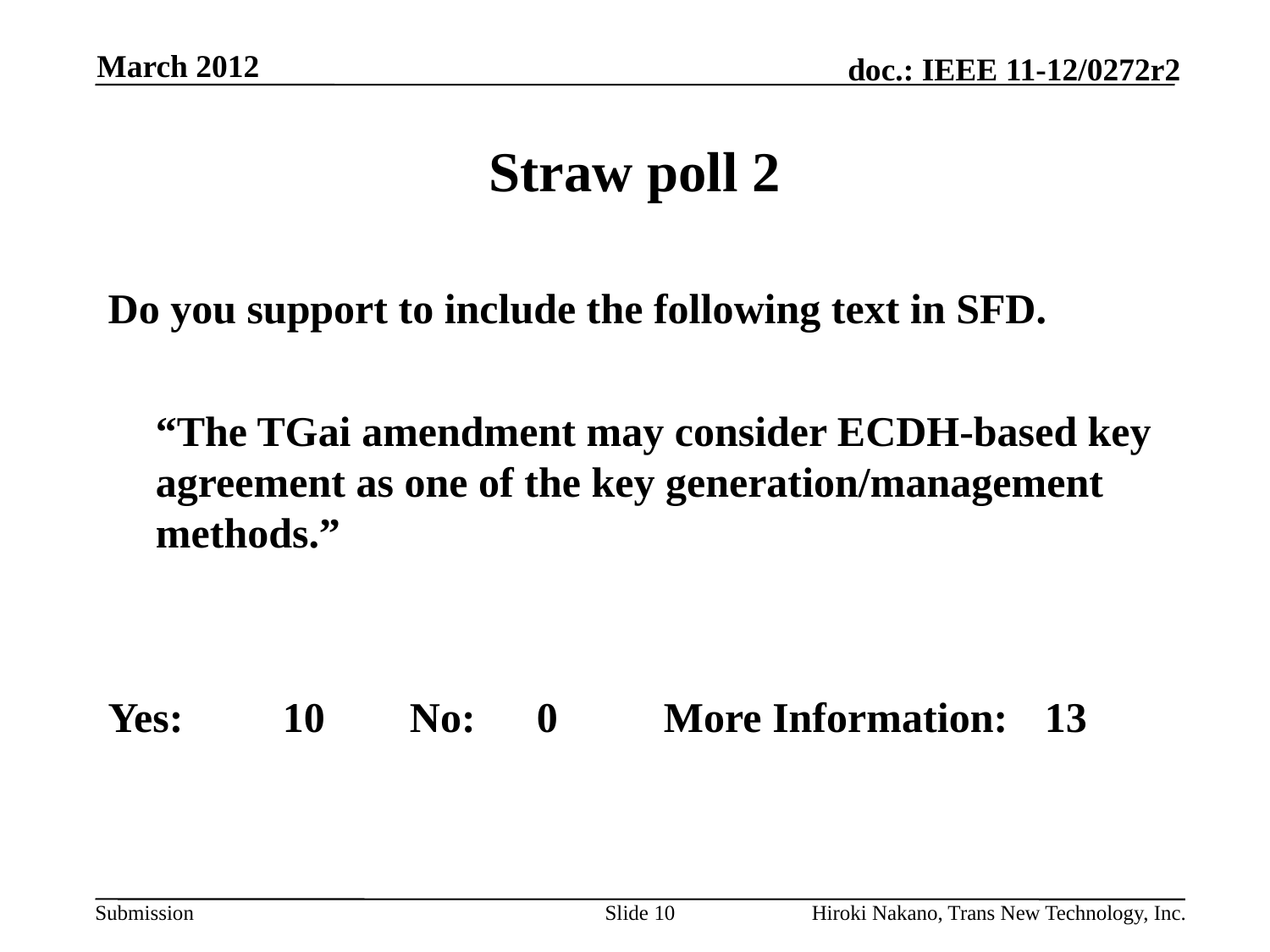

March 2012
# Straw poll 2
Do you support to include the following text in SFD.

	“The TGai amendment may consider ECDH-based key agreement as one of the key generation/management methods.”

Yes:	10	No:	0	More Information:	13
Slide 10
Hiroki Nakano, Trans New Technology, Inc.